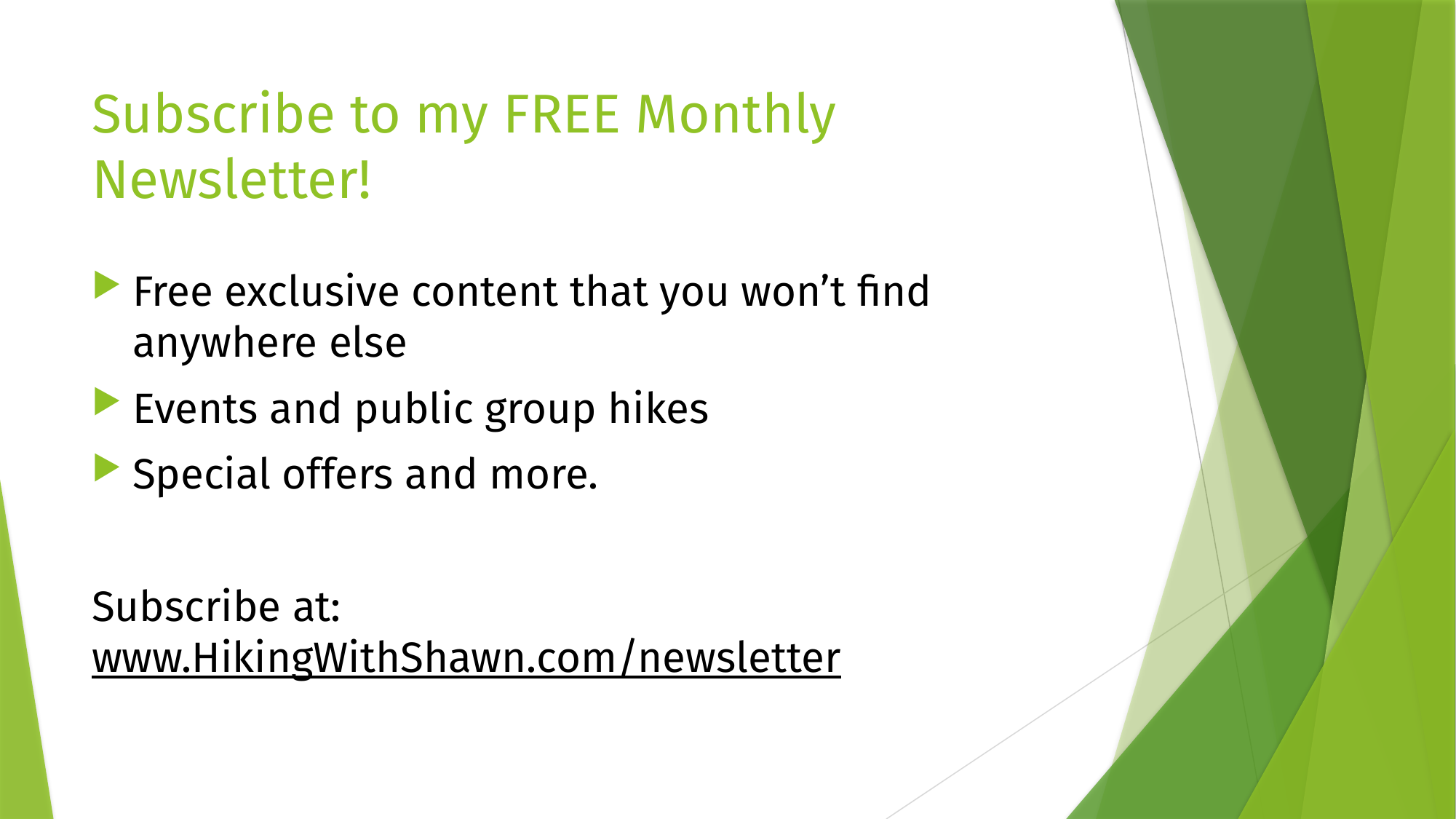

# Subscribe to my FREE Monthly Newsletter!
Free exclusive content that you won’t find anywhere else
Events and public group hikes
Special offers and more.

Subscribe at: www.HikingWithShawn.com/newsletter